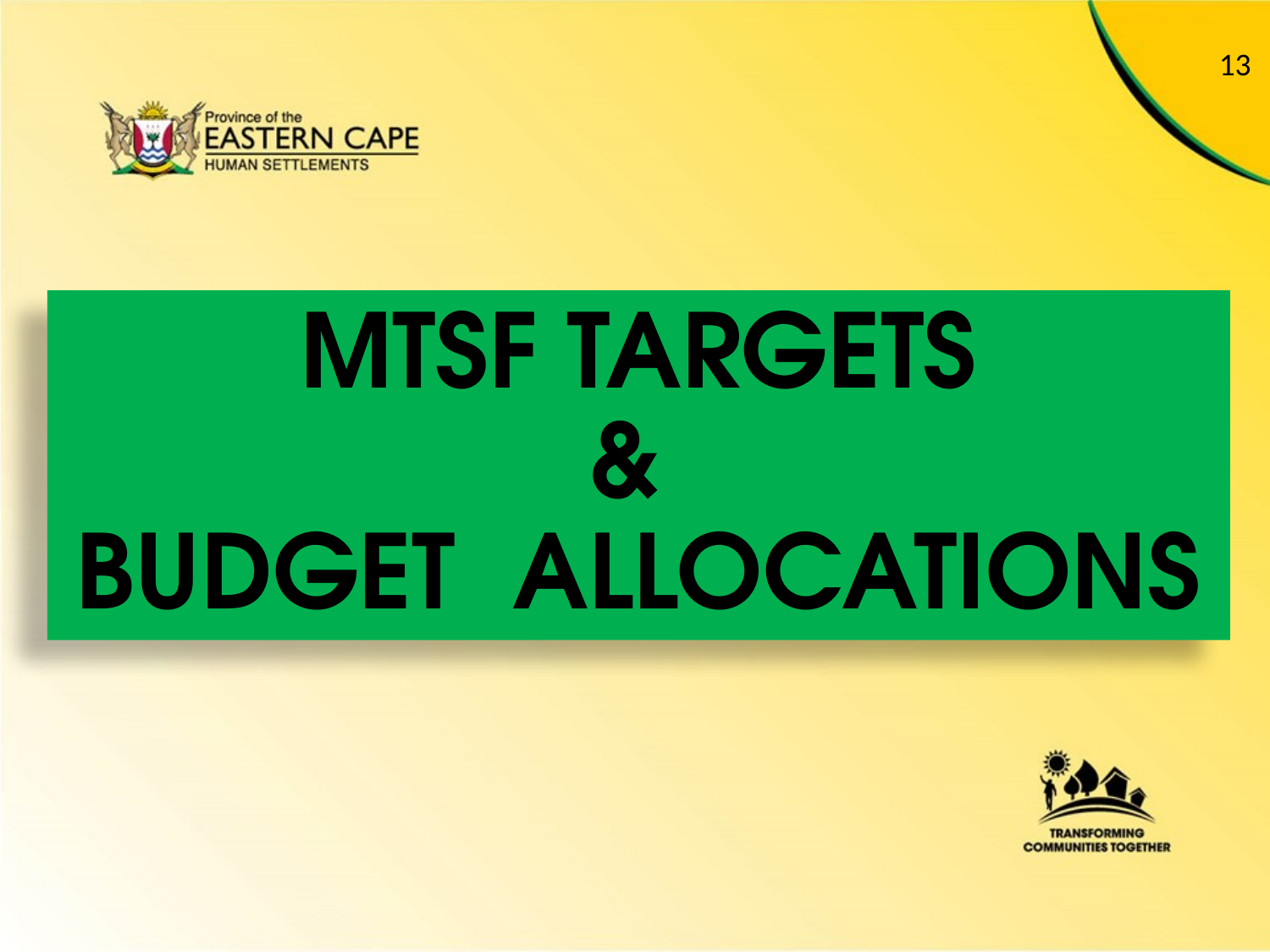

13
# MTSF TARGETS & BUDGET  ALLOCATIONS